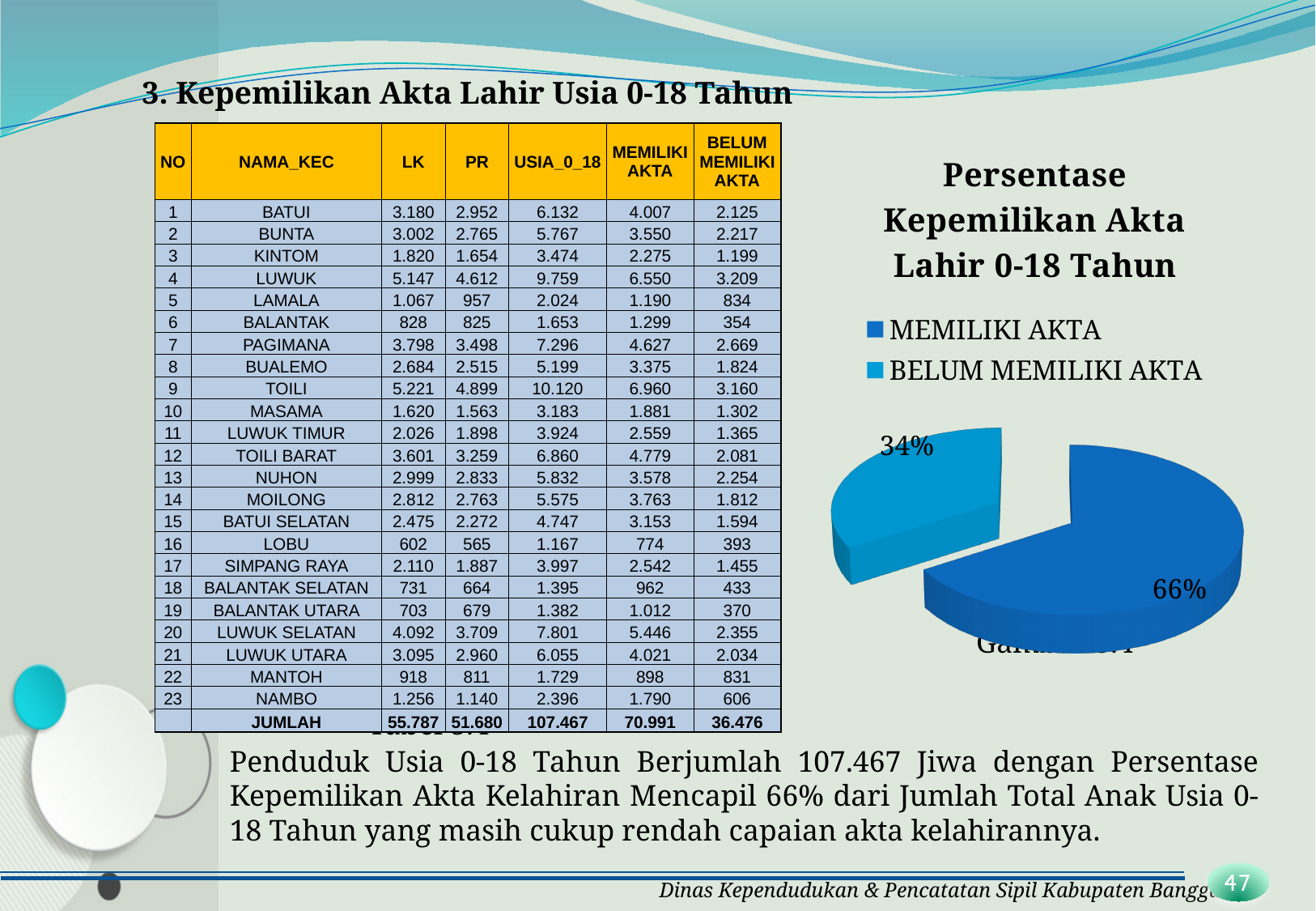

3. Kepemilikan Akta Lahir Usia 0-18 Tahun
| NO | NAMA\_KEC | LK | PR | USIA\_0\_18 | MEMILIKI AKTA | BELUM MEMILIKI AKTA |
| --- | --- | --- | --- | --- | --- | --- |
| 1 | BATUI | 3.180 | 2.952 | 6.132 | 4.007 | 2.125 |
| 2 | BUNTA | 3.002 | 2.765 | 5.767 | 3.550 | 2.217 |
| 3 | KINTOM | 1.820 | 1.654 | 3.474 | 2.275 | 1.199 |
| 4 | LUWUK | 5.147 | 4.612 | 9.759 | 6.550 | 3.209 |
| 5 | LAMALA | 1.067 | 957 | 2.024 | 1.190 | 834 |
| 6 | BALANTAK | 828 | 825 | 1.653 | 1.299 | 354 |
| 7 | PAGIMANA | 3.798 | 3.498 | 7.296 | 4.627 | 2.669 |
| 8 | BUALEMO | 2.684 | 2.515 | 5.199 | 3.375 | 1.824 |
| 9 | TOILI | 5.221 | 4.899 | 10.120 | 6.960 | 3.160 |
| 10 | MASAMA | 1.620 | 1.563 | 3.183 | 1.881 | 1.302 |
| 11 | LUWUK TIMUR | 2.026 | 1.898 | 3.924 | 2.559 | 1.365 |
| 12 | TOILI BARAT | 3.601 | 3.259 | 6.860 | 4.779 | 2.081 |
| 13 | NUHON | 2.999 | 2.833 | 5.832 | 3.578 | 2.254 |
| 14 | MOILONG | 2.812 | 2.763 | 5.575 | 3.763 | 1.812 |
| 15 | BATUI SELATAN | 2.475 | 2.272 | 4.747 | 3.153 | 1.594 |
| 16 | LOBU | 602 | 565 | 1.167 | 774 | 393 |
| 17 | SIMPANG RAYA | 2.110 | 1.887 | 3.997 | 2.542 | 1.455 |
| 18 | BALANTAK SELATAN | 731 | 664 | 1.395 | 962 | 433 |
| 19 | BALANTAK UTARA | 703 | 679 | 1.382 | 1.012 | 370 |
| 20 | LUWUK SELATAN | 4.092 | 3.709 | 7.801 | 5.446 | 2.355 |
| 21 | LUWUK UTARA | 3.095 | 2.960 | 6.055 | 4.021 | 2.034 |
| 22 | MANTOH | 918 | 811 | 1.729 | 898 | 831 |
| 23 | NAMBO | 1.256 | 1.140 | 2.396 | 1.790 | 606 |
|  | JUMLAH | 55.787 | 51.680 | 107.467 | 70.991 | 36.476 |

[unsupported chart]

Gambar 3.4
Tabel 3.4
Penduduk Usia 0-18 Tahun Berjumlah 107.467 Jiwa dengan Persentase Kepemilikan Akta Kelahiran Mencapil 66% dari Jumlah Total Anak Usia 0-18 Tahun yang masih cukup rendah capaian akta kelahirannya.
47
Dinas Kependudukan & Pencatatan Sipil Kabupaten Banggai